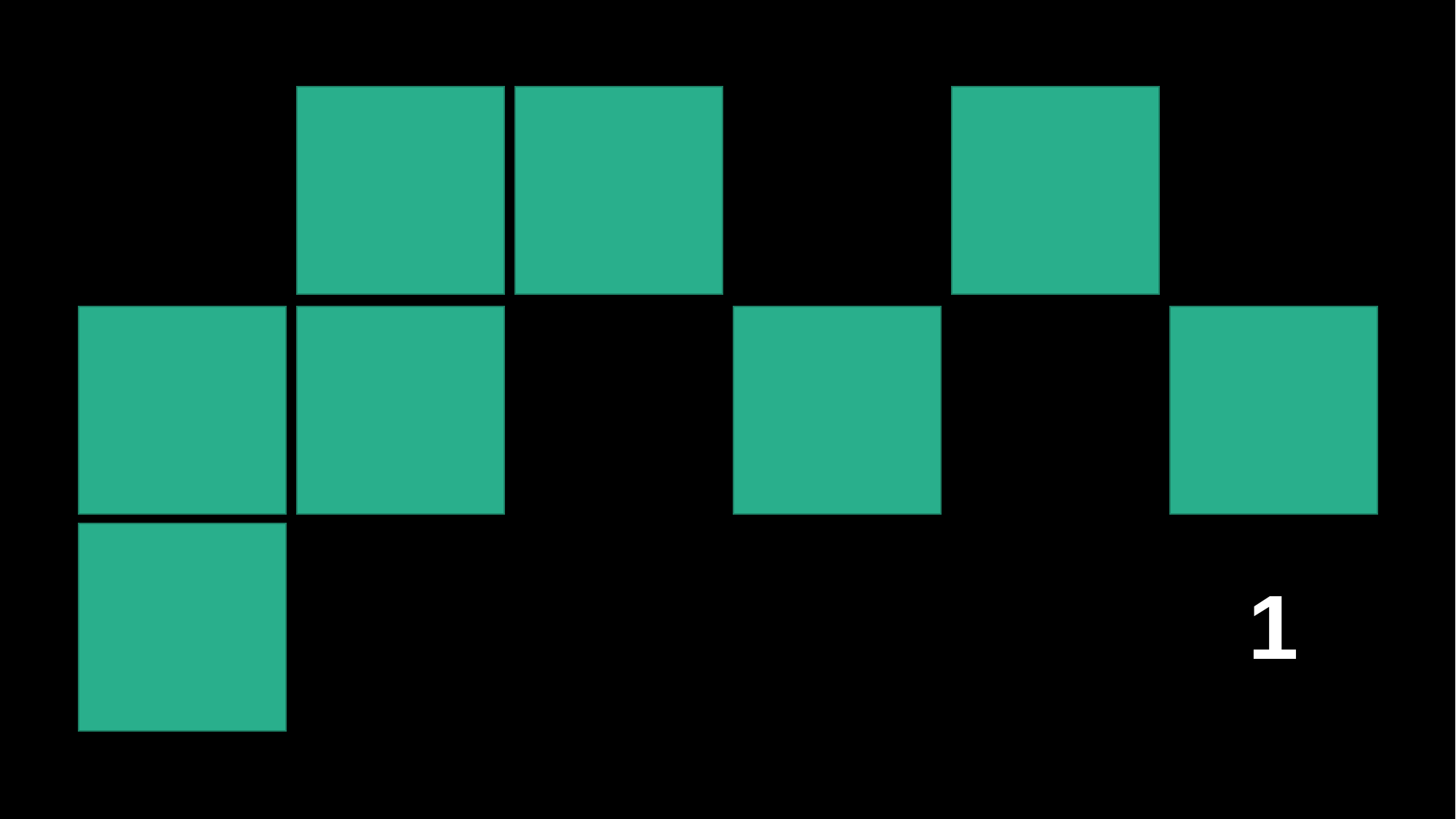

6
7
4

9
2
3
8

# 5
1